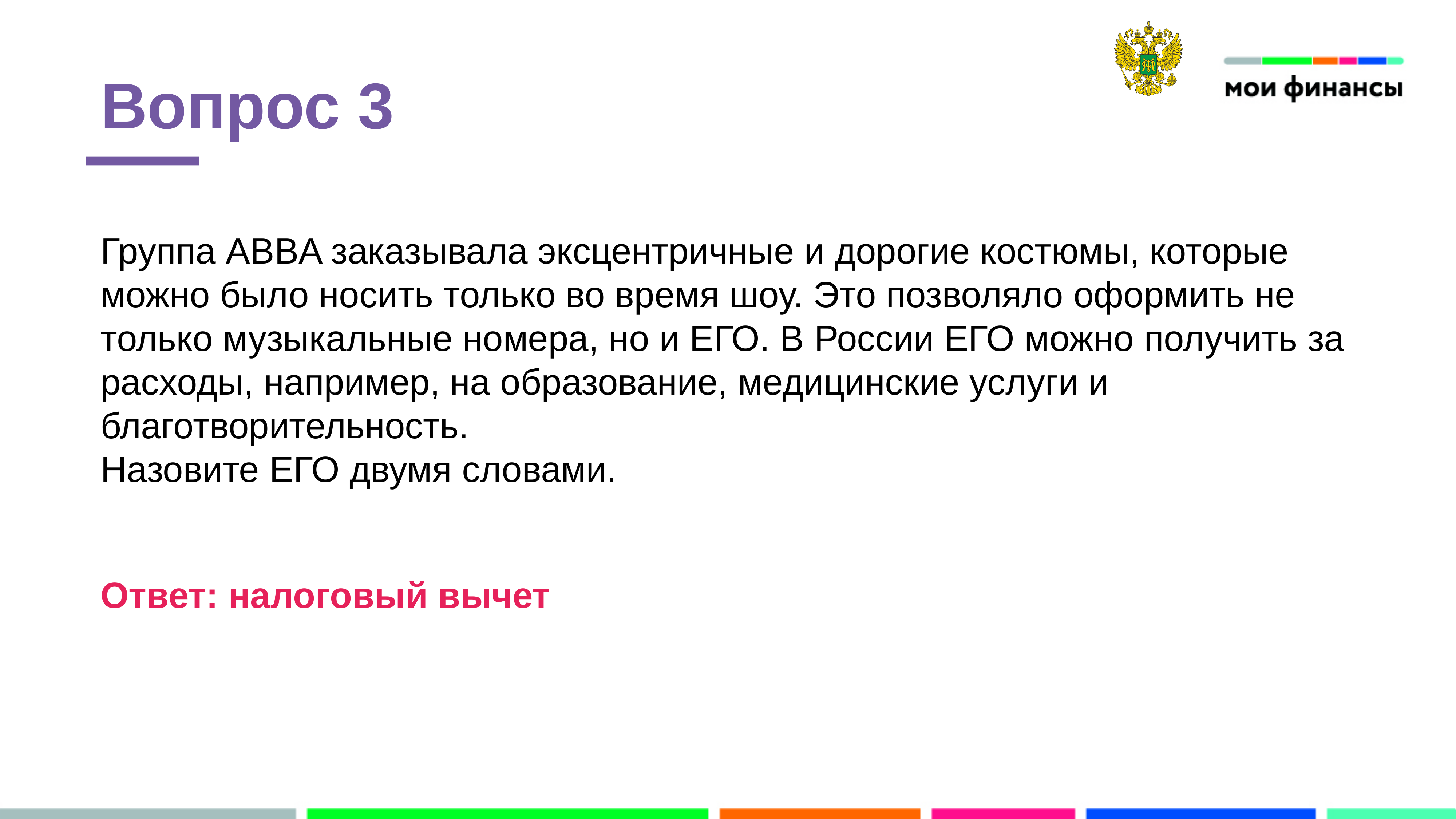

Вопрос 3

Группа ABBA заказывала эксцентричные и дорогие костюмы, которые можно было носить только во время шоу. Это позволяло оформить не только музыкальные номера, но и ЕГО. В России ЕГО можно получить за расходы, например, на образование, медицинские услуги и благотворительность.
Назовите ЕГО двумя словами.
Ответ: налоговый вычет